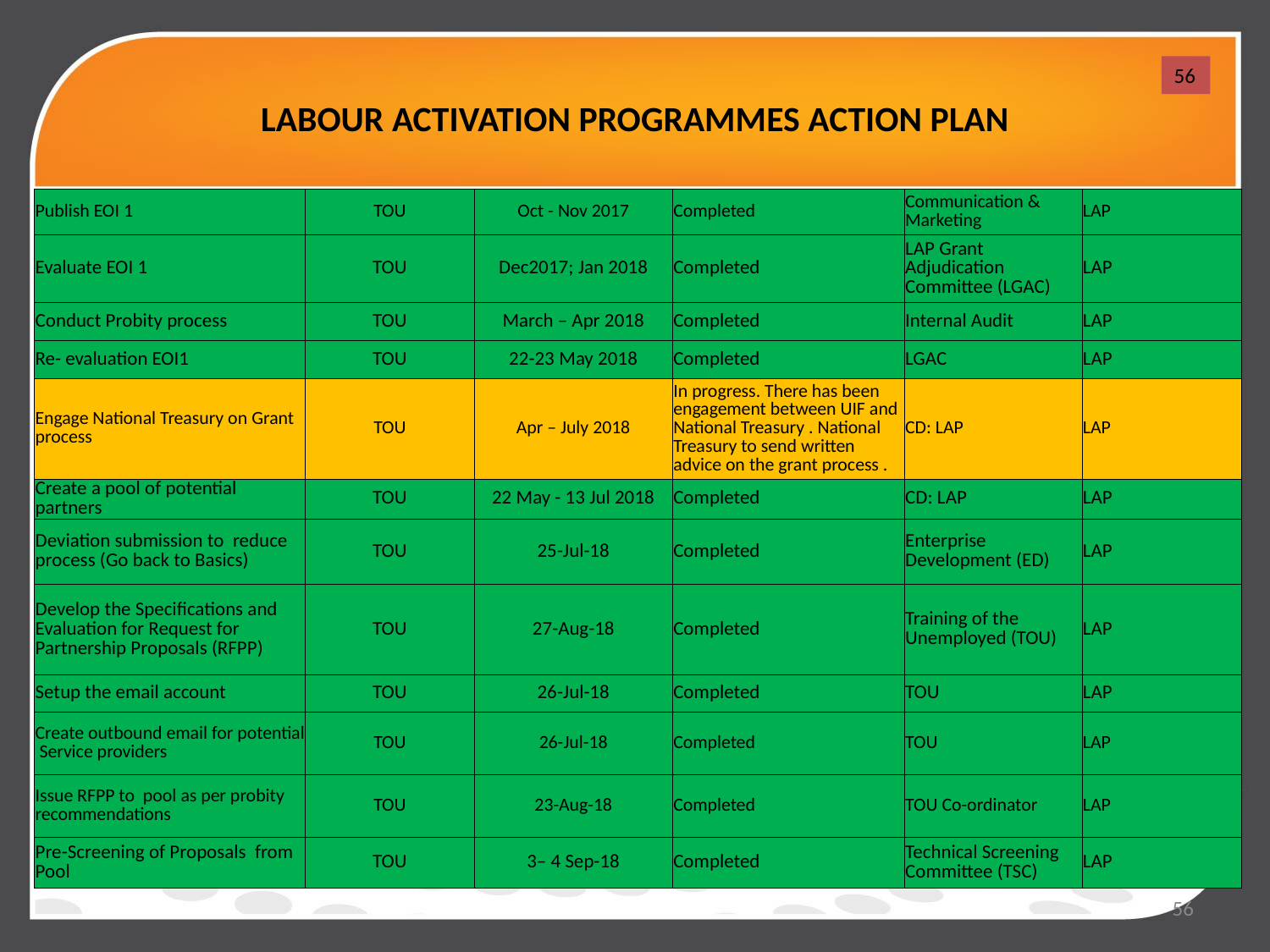

# LABOUR ACTIVATION PROGRAMMES ACTION PLAN
56
| Publish EOI 1 | TOU | Oct - Nov 2017 | Completed | Communication & Marketing | LAP |
| --- | --- | --- | --- | --- | --- |
| Evaluate EOI 1 | TOU | Dec2017; Jan 2018 | Completed | LAP Grant Adjudication Committee (LGAC) | LAP |
| Conduct Probity process | TOU | March – Apr 2018 | Completed | Internal Audit | LAP |
| Re- evaluation EOI1 | TOU | 22-23 May 2018 | Completed | LGAC | LAP |
| Engage National Treasury on Grant process | TOU | Apr – July 2018 | In progress. There has been engagement between UIF and National Treasury . National Treasury to send written advice on the grant process . | CD: LAP | LAP |
| Create a pool of potential partners | TOU | 22 May - 13 Jul 2018 | Completed | CD: LAP | LAP |
| Deviation submission to reduce process (Go back to Basics) | TOU | 25-Jul-18 | Completed | Enterprise Development (ED) | LAP |
| Develop the Specifications and Evaluation for Request for Partnership Proposals (RFPP) | TOU | 27-Aug-18 | Completed | Training of the Unemployed (TOU) | LAP |
| Setup the email account | TOU | 26-Jul-18 | Completed | TOU | LAP |
| Create outbound email for potential Service providers | TOU | 26-Jul-18 | Completed | TOU | LAP |
| Issue RFPP to pool as per probity recommendations | TOU | 23-Aug-18 | Completed | TOU Co-ordinator | LAP |
| Pre-Screening of Proposals from Pool | TOU | 3– 4 Sep-18 | Completed | Technical Screening Committee (TSC) | LAP |
56